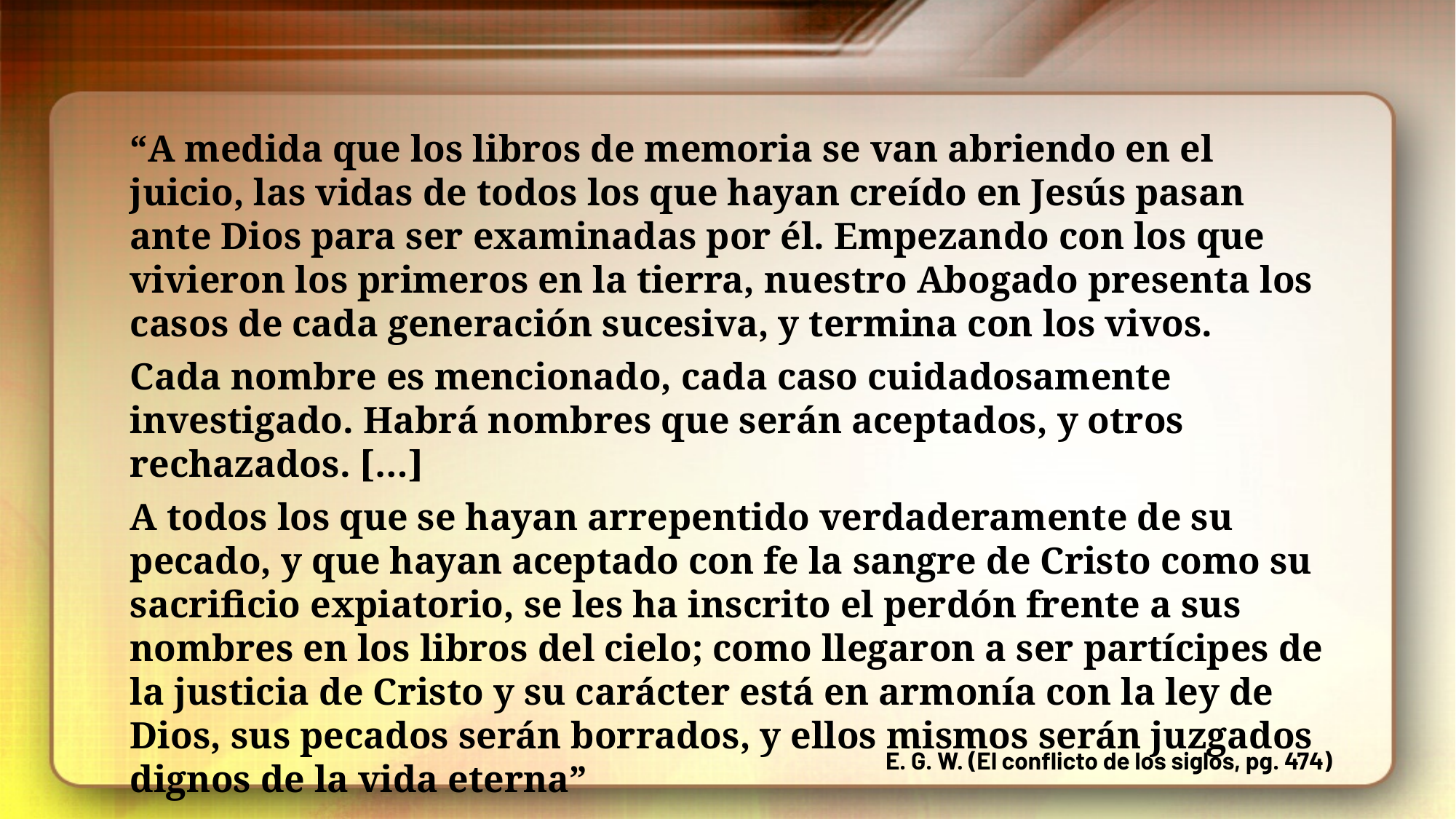

“A medida que los libros de memoria se van abriendo en el juicio, las vidas de todos los que hayan creído en Jesús pasan ante Dios para ser examinadas por él. Empezando con los que vivieron los primeros en la tierra, nuestro Abogado presenta los casos de cada generación sucesiva, y termina con los vivos.
Cada nombre es mencionado, cada caso cuidadosamente investigado. Habrá nombres que serán aceptados, y otros rechazados. […]
A todos los que se hayan arrepentido verdaderamente de su pecado, y que hayan aceptado con fe la sangre de Cristo como su sacrificio expiatorio, se les ha inscrito el perdón frente a sus nombres en los libros del cielo; como llegaron a ser partícipes de la justicia de Cristo y su carácter está en armonía con la ley de Dios, sus pecados serán borrados, y ellos mismos serán juzgados dignos de la vida eterna”
E. G. W. (El conflicto de los siglos, pg. 474)